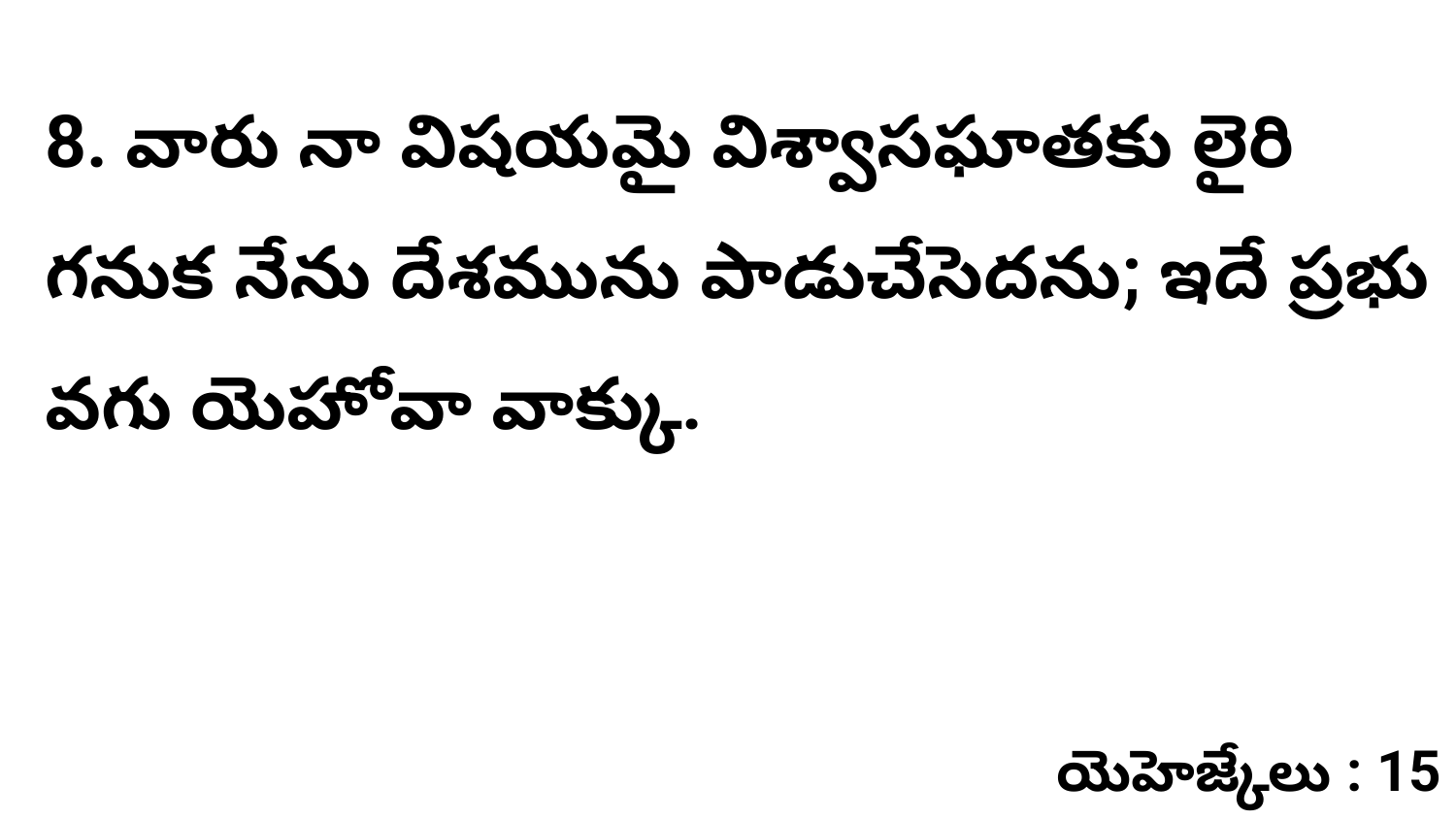

8. వారు నా విషయమై విశ్వాసఘాతకు లైరి గనుక నేను దేశమును పాడుచేసెదను; ఇదే ప్రభు వగు యెహోవా వాక్కు.
యెహెజ్కేలు : 15